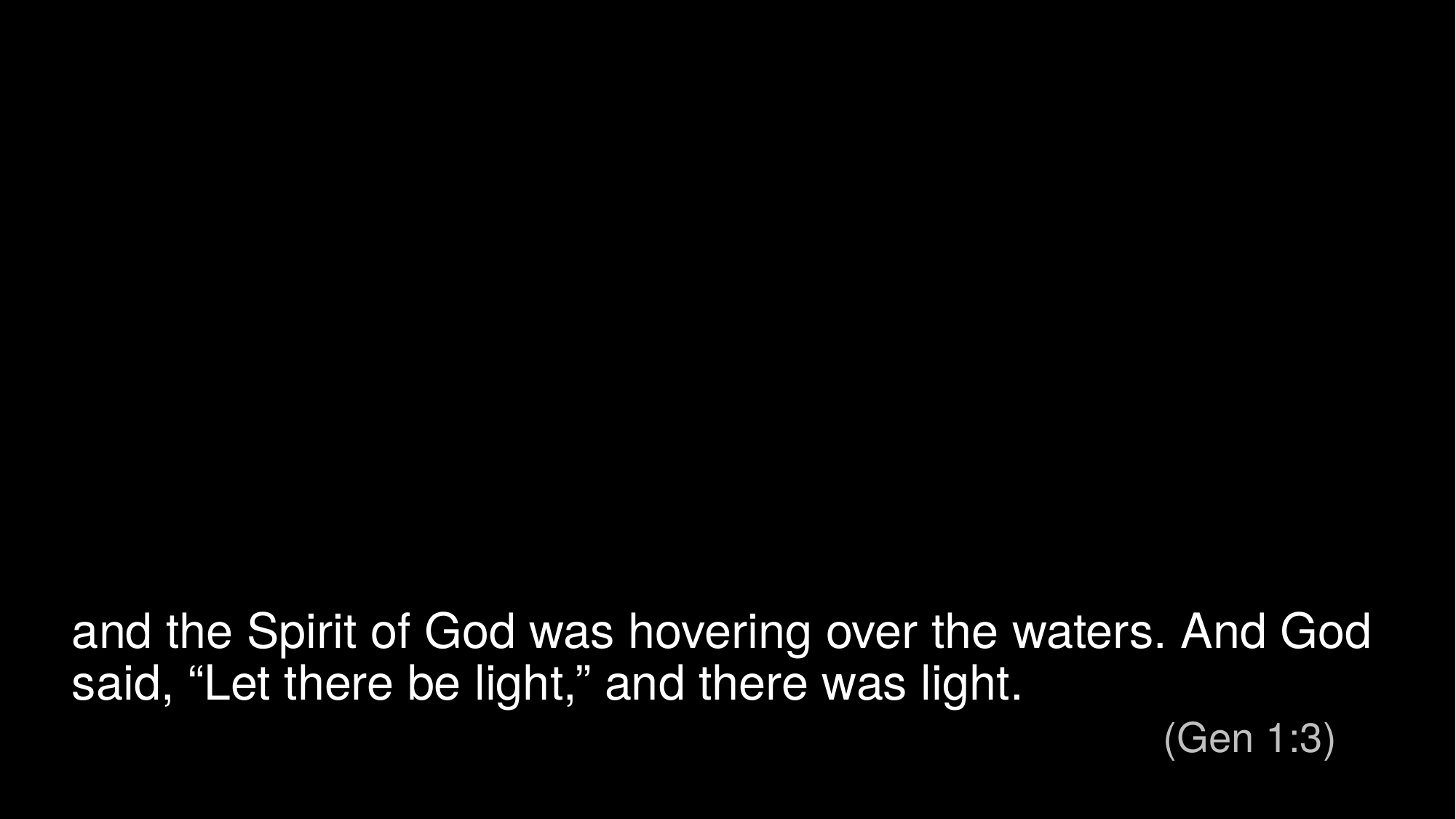

# and the Spirit of God was hovering over the waters. And God said, “Let there be light,” and there was light. (Gen 1:3)